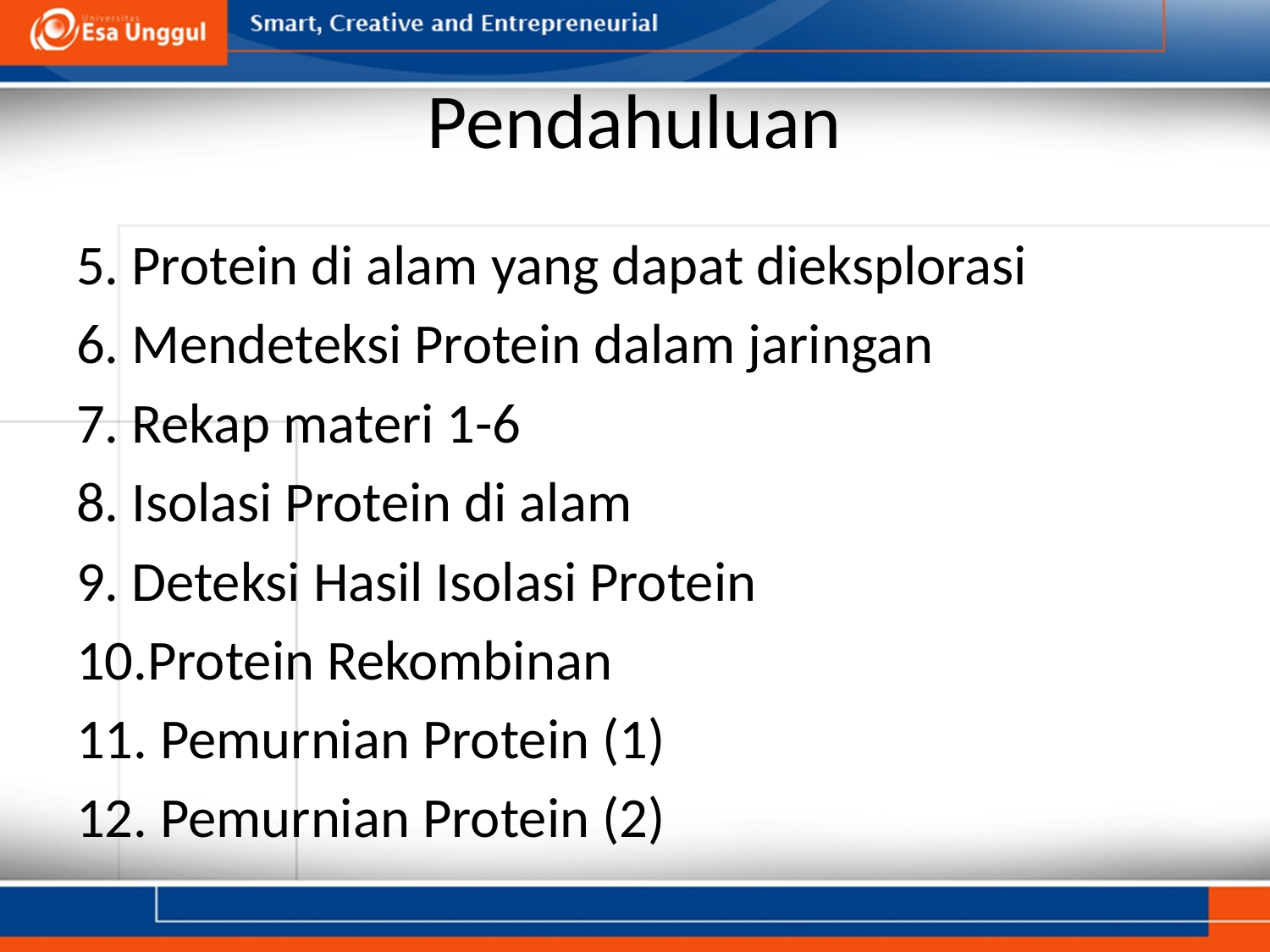

# Pendahuluan
5. Protein di alam yang dapat dieksplorasi
6. Mendeteksi Protein dalam jaringan
7. Rekap materi 1-6
8. Isolasi Protein di alam
9. Deteksi Hasil Isolasi Protein
10.Protein Rekombinan
11. Pemurnian Protein (1)
12. Pemurnian Protein (2)